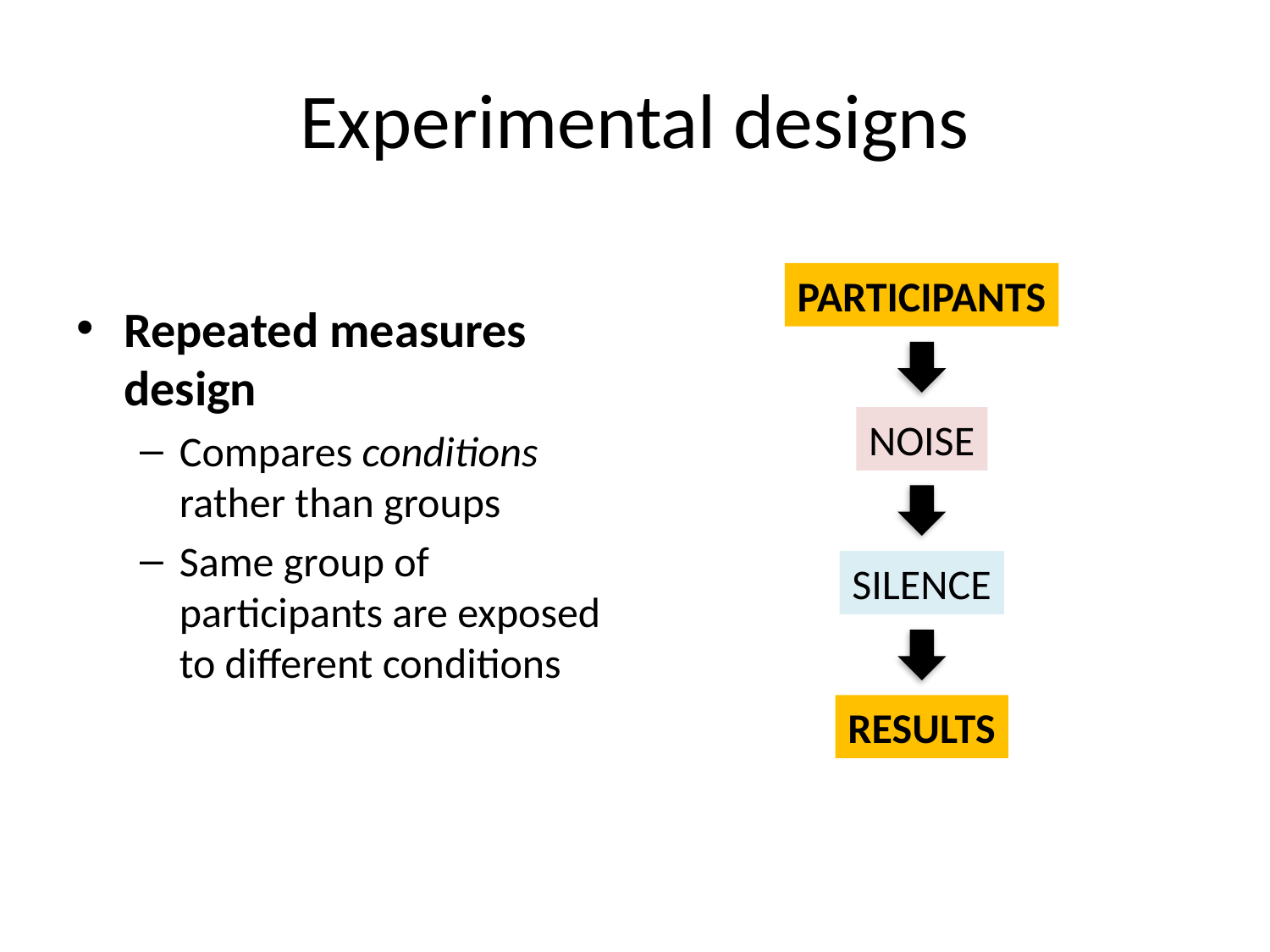

# Experimental designs

Repeated measures design
Compares conditions rather than groups
Same group of participants are exposed to different conditions
PARTICIPANTS

NOISE

SILENCE

RESULTS